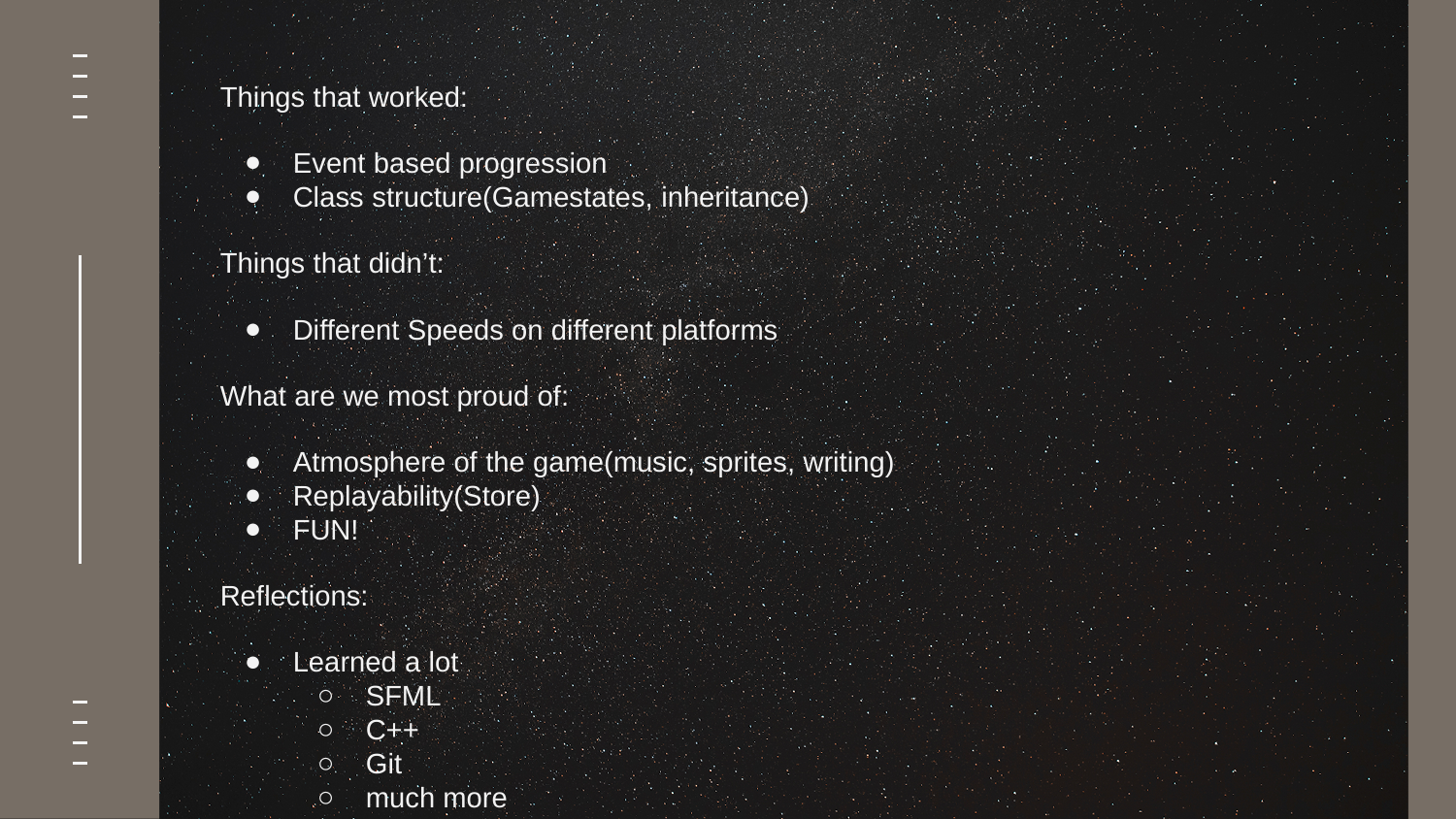

Things that worked:
Event based progression
Class structure(Gamestates, inheritance)
Things that didn’t:
Different Speeds on different platforms
What are we most proud of:
Atmosphere of the game(music, sprites, writing)
Replayability(Store)
FUN!
Reflections:
Learned a lot
SFML
C++
Git
much more